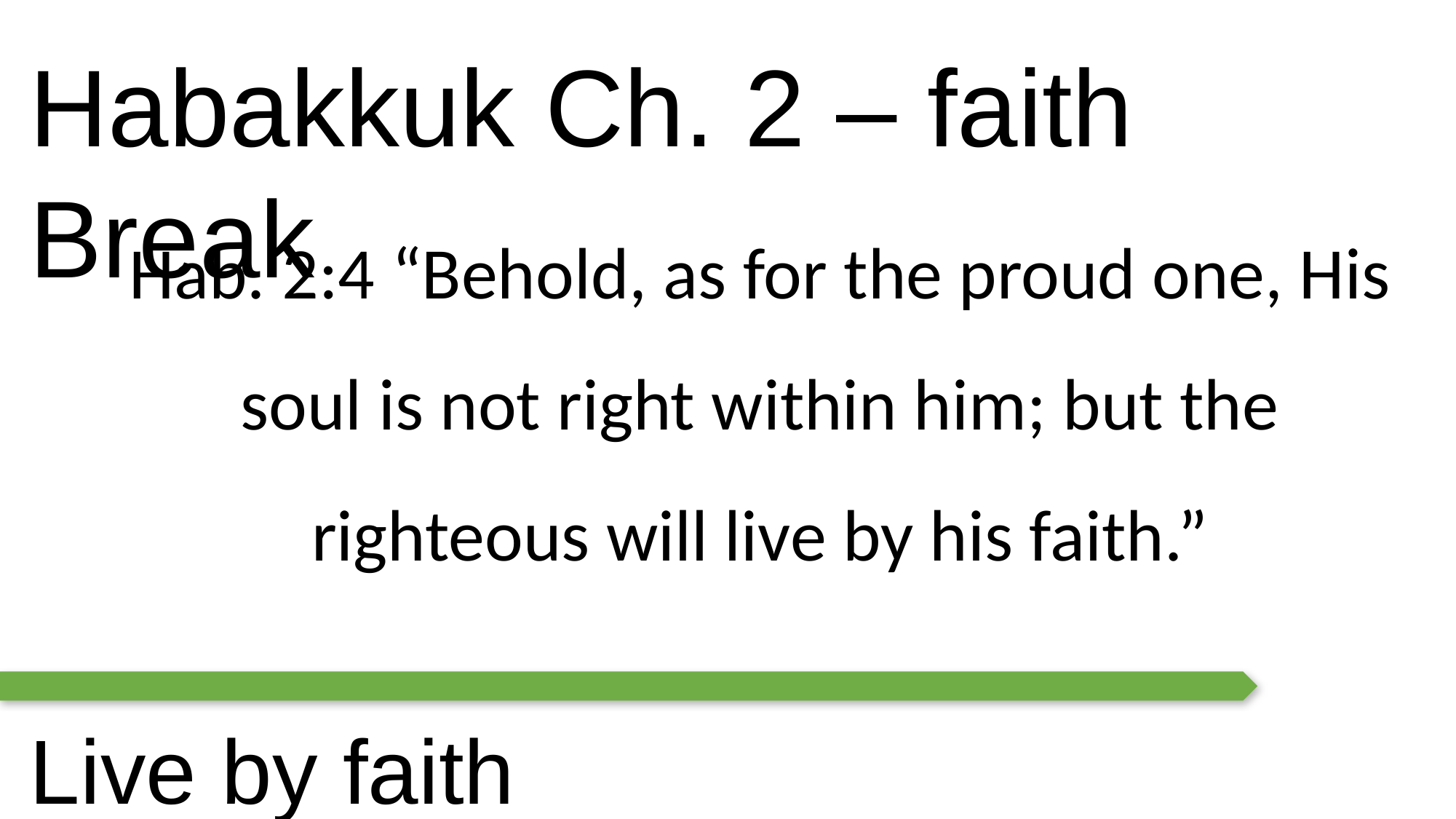

Habakkuk Ch. 2 – faith Break
Hab. 2:4 “Behold, as for the proud one, His soul is not right within him; but the righteous will live by his faith.”

Live by faith